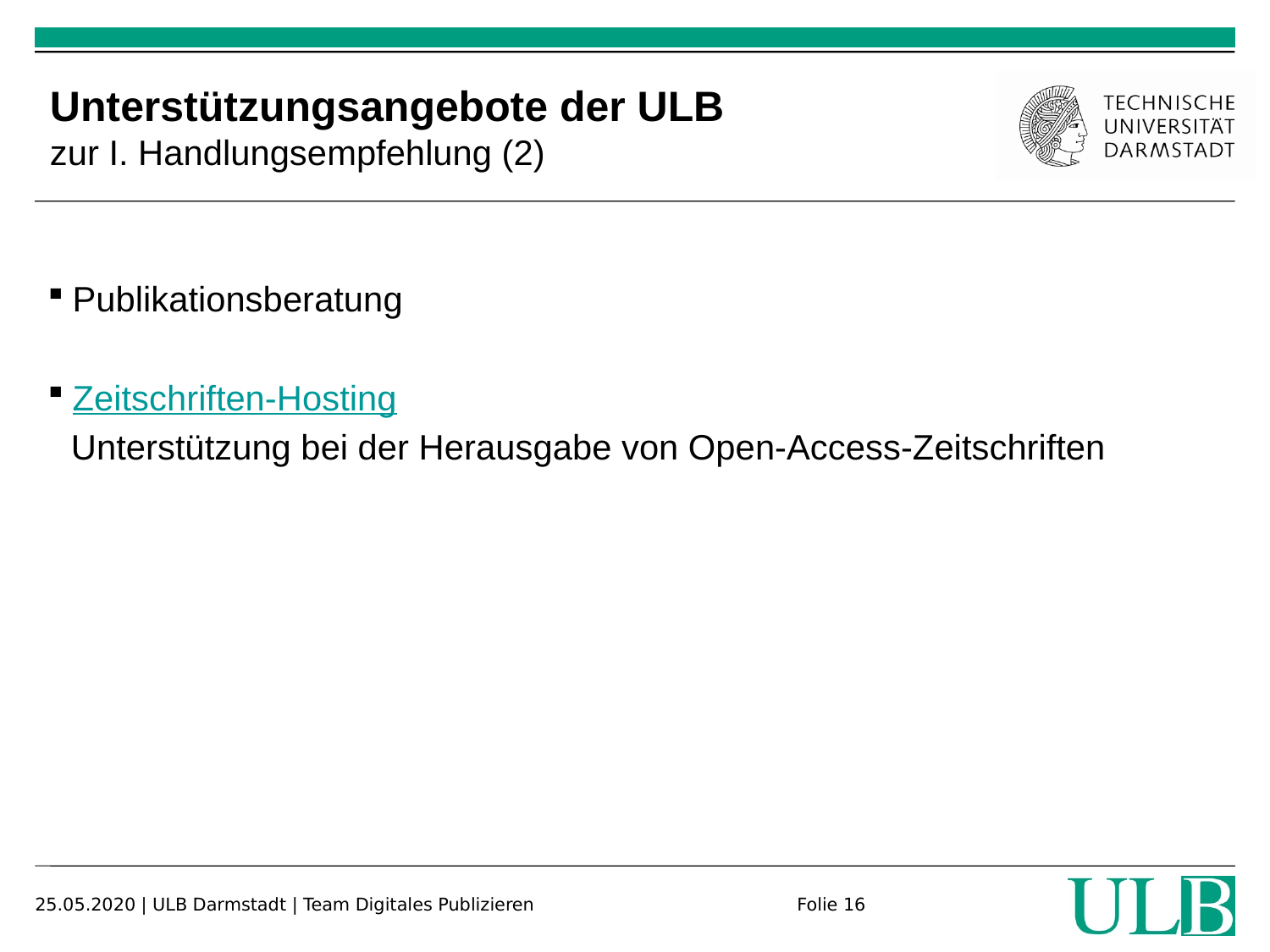

# Unterstützungsangebote der ULB zur I. Handlungsempfehlung (2)

Publikationsberatung

Zeitschriften-Hosting
Unterstützung bei der Herausgabe von Open-Access-Zeitschriften

25.05.2020 | ULB Darmstadt | Team Digitales Publizieren			Folie 16